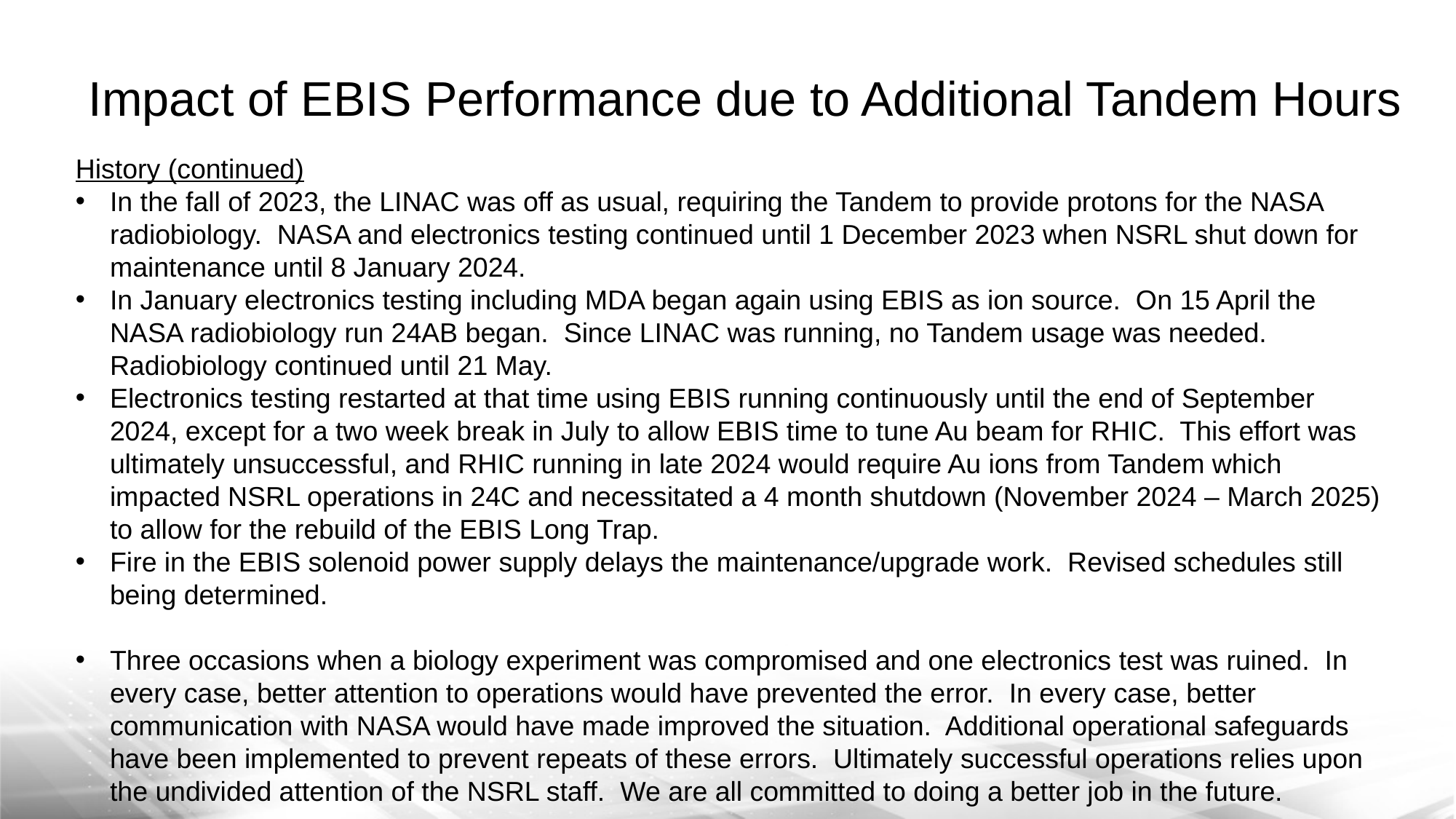

Impact of EBIS Performance due to Additional Tandem Hours
History (continued)
In the fall of 2023, the LINAC was off as usual, requiring the Tandem to provide protons for the NASA radiobiology.  NASA and electronics testing continued until 1 December 2023 when NSRL shut down for maintenance until 8 January 2024.
In January electronics testing including MDA began again using EBIS as ion source.  On 15 April the NASA radiobiology run 24AB began.  Since LINAC was running, no Tandem usage was needed.  Radiobiology continued until 21 May.
Electronics testing restarted at that time using EBIS running continuously until the end of September 2024, except for a two week break in July to allow EBIS time to tune Au beam for RHIC.  This effort was ultimately unsuccessful, and RHIC running in late 2024 would require Au ions from Tandem which impacted NSRL operations in 24C and necessitated a 4 month shutdown (November 2024 – March 2025) to allow for the rebuild of the EBIS Long Trap.
Fire in the EBIS solenoid power supply delays the maintenance/upgrade work.  Revised schedules still being determined.

Three occasions when a biology experiment was compromised and one electronics test was ruined.  In every case, better attention to operations would have prevented the error.  In every case, better communication with NASA would have made improved the situation.  Additional operational safeguards have been implemented to prevent repeats of these errors.  Ultimately successful operations relies upon the undivided attention of the NSRL staff.  We are all committed to doing a better job in the future.